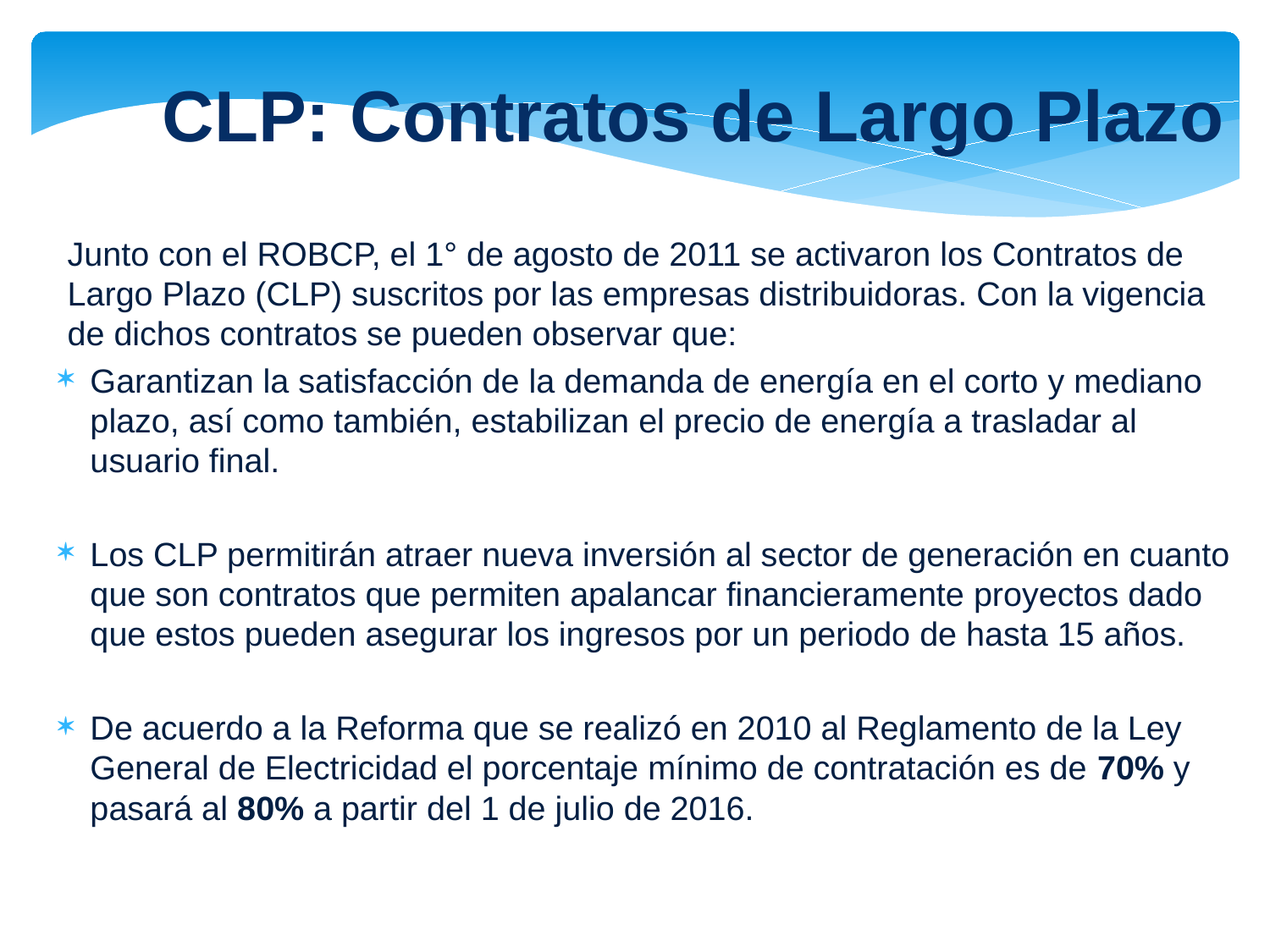

CLP: Contratos de Largo Plazo
Junto con el ROBCP, el 1° de agosto de 2011 se activaron los Contratos de Largo Plazo (CLP) suscritos por las empresas distribuidoras. Con la vigencia de dichos contratos se pueden observar que:
Garantizan la satisfacción de la demanda de energía en el corto y mediano plazo, así como también, estabilizan el precio de energía a trasladar al usuario final.

Los CLP permitirán atraer nueva inversión al sector de generación en cuanto que son contratos que permiten apalancar financieramente proyectos dado que estos pueden asegurar los ingresos por un periodo de hasta 15 años.

De acuerdo a la Reforma que se realizó en 2010 al Reglamento de la Ley General de Electricidad el porcentaje mínimo de contratación es de 70% y pasará al 80% a partir del 1 de julio de 2016.